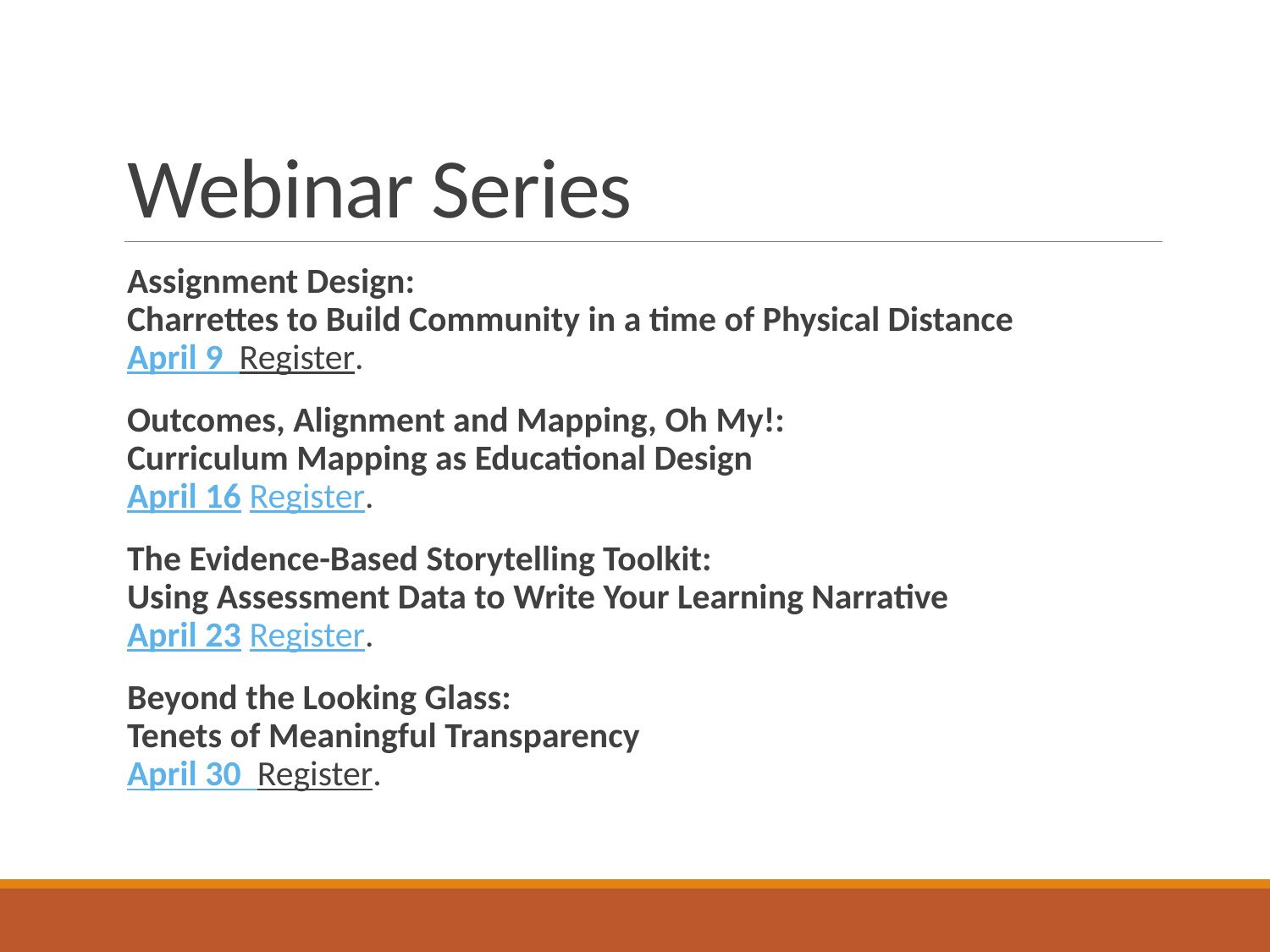

# Webinar Series
Assignment Design:
Charrettes to Build Community in a time of Physical Distance
April 9  Register.
Outcomes, Alignment and Mapping, Oh My!:
Curriculum Mapping as Educational Design 
April 16 Register.
The Evidence-Based Storytelling Toolkit:
Using Assessment Data to Write Your Learning Narrative
April 23 Register.
Beyond the Looking Glass:
Tenets of Meaningful Transparency 
April 30  Register.